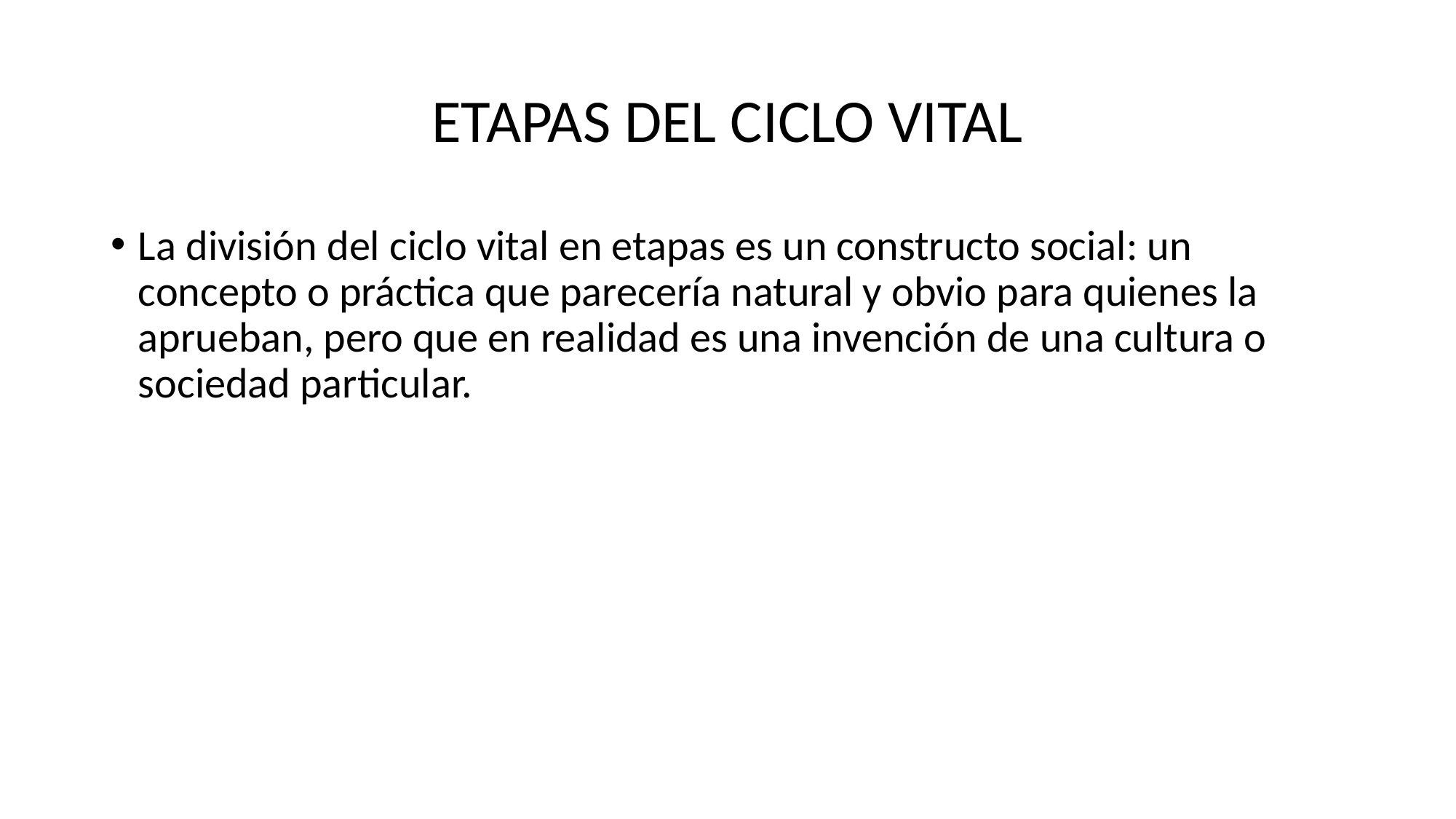

# ETAPAS DEL CICLO VITAL
La división del ciclo vital en etapas es un constructo social: un concepto o práctica que parecería natural y obvio para quienes la aprueban, pero que en realidad es una invención de una cultura o sociedad particular.